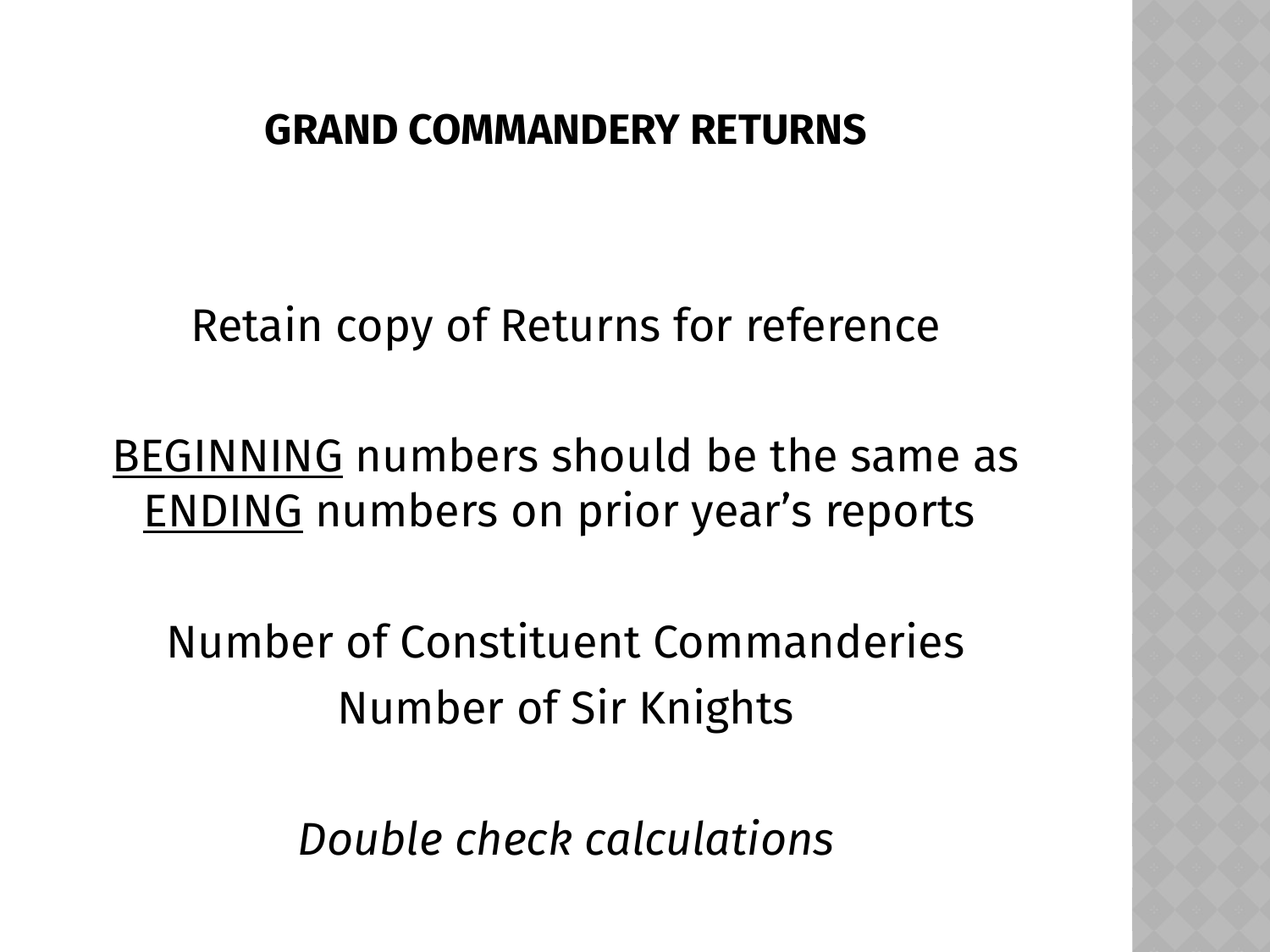

# GRAND COMMANDERY RETURNS

Retain copy of Returns for reference

BEGINNING numbers should be the same as ENDING numbers on prior year’s reports

Number of Constituent Commanderies
Number of Sir Knights

Double check calculations